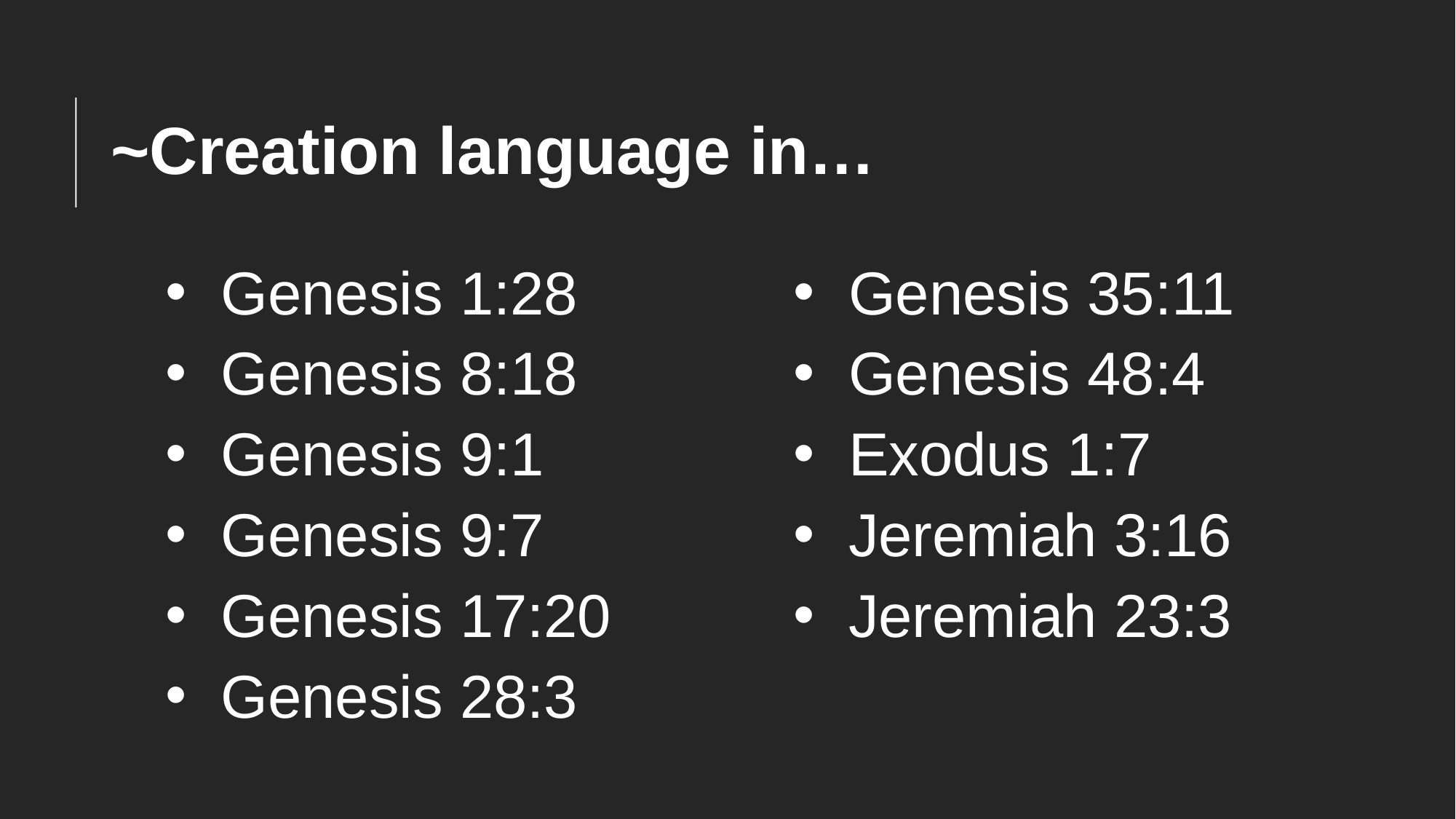

# ~Creation language in…
Genesis 35:11
Genesis 48:4
Exodus 1:7
Jeremiah 3:16
Jeremiah 23:3
Genesis 1:28
Genesis 8:18
Genesis 9:1
Genesis 9:7
Genesis 17:20
Genesis 28:3